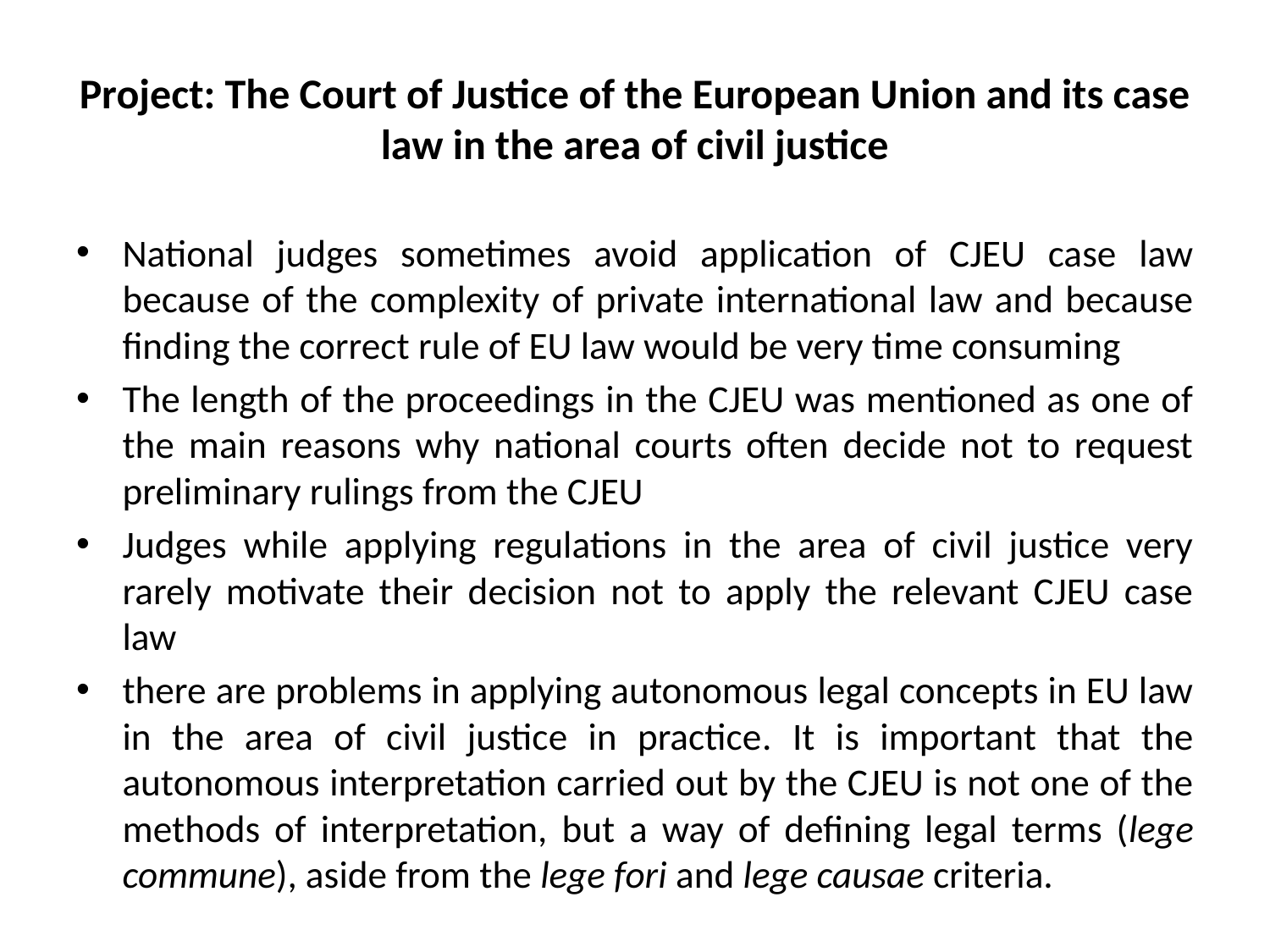

# Project: The Court of Justice of the European Union and its case law in the area of civil justice
National judges sometimes avoid application of CJEU case law because of the complexity of private international law and because finding the correct rule of EU law would be very time consuming
The length of the proceedings in the CJEU was mentioned as one of the main reasons why national courts often decide not to request preliminary rulings from the CJEU
Judges while applying regulations in the area of civil justice very rarely motivate their decision not to apply the relevant CJEU case law
there are problems in applying autonomous legal concepts in EU law in the area of civil justice in practice. It is important that the autonomous interpretation carried out by the CJEU is not one of the methods of interpretation, but a way of defining legal terms (lege commune), aside from the lege fori and lege causae criteria.